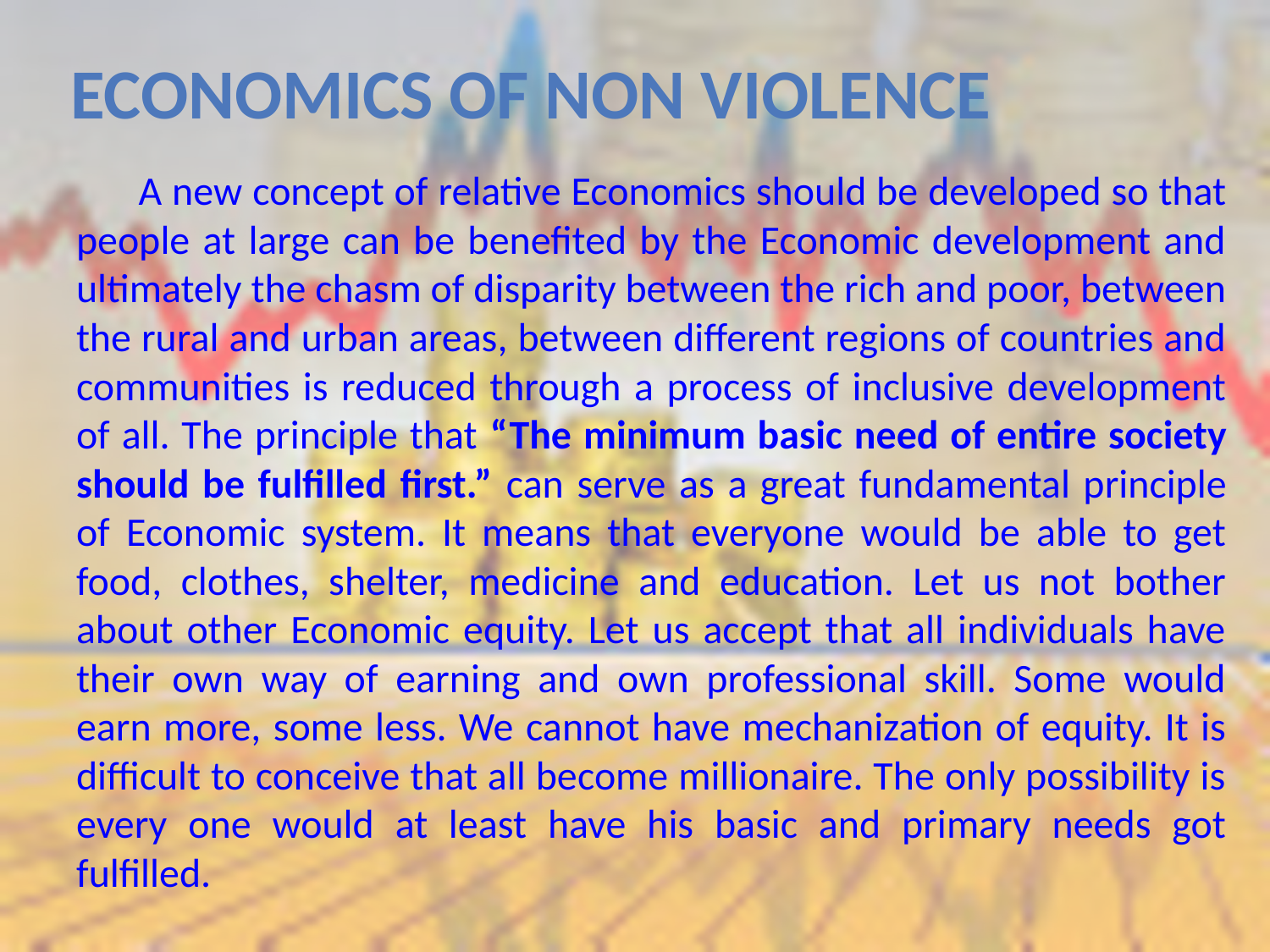

ECONOMICS OF NON VIOLENCE
	A new concept of relative Economics should be developed so that people at large can be benefited by the Economic development and ultimately the chasm of disparity between the rich and poor, between the rural and urban areas, between different regions of countries and communities is reduced through a process of inclusive development of all. The principle that “The minimum basic need of entire society should be fulfilled first.” can serve as a great fundamental principle of Economic system. It means that everyone would be able to get food, clothes, shelter, medicine and education. Let us not bother about other Economic equity. Let us accept that all individuals have their own way of earning and own professional skill. Some would earn more, some less. We cannot have mechanization of equity. It is difficult to conceive that all become millionaire. The only possibility is every one would at least have his basic and primary needs got fulfilled.